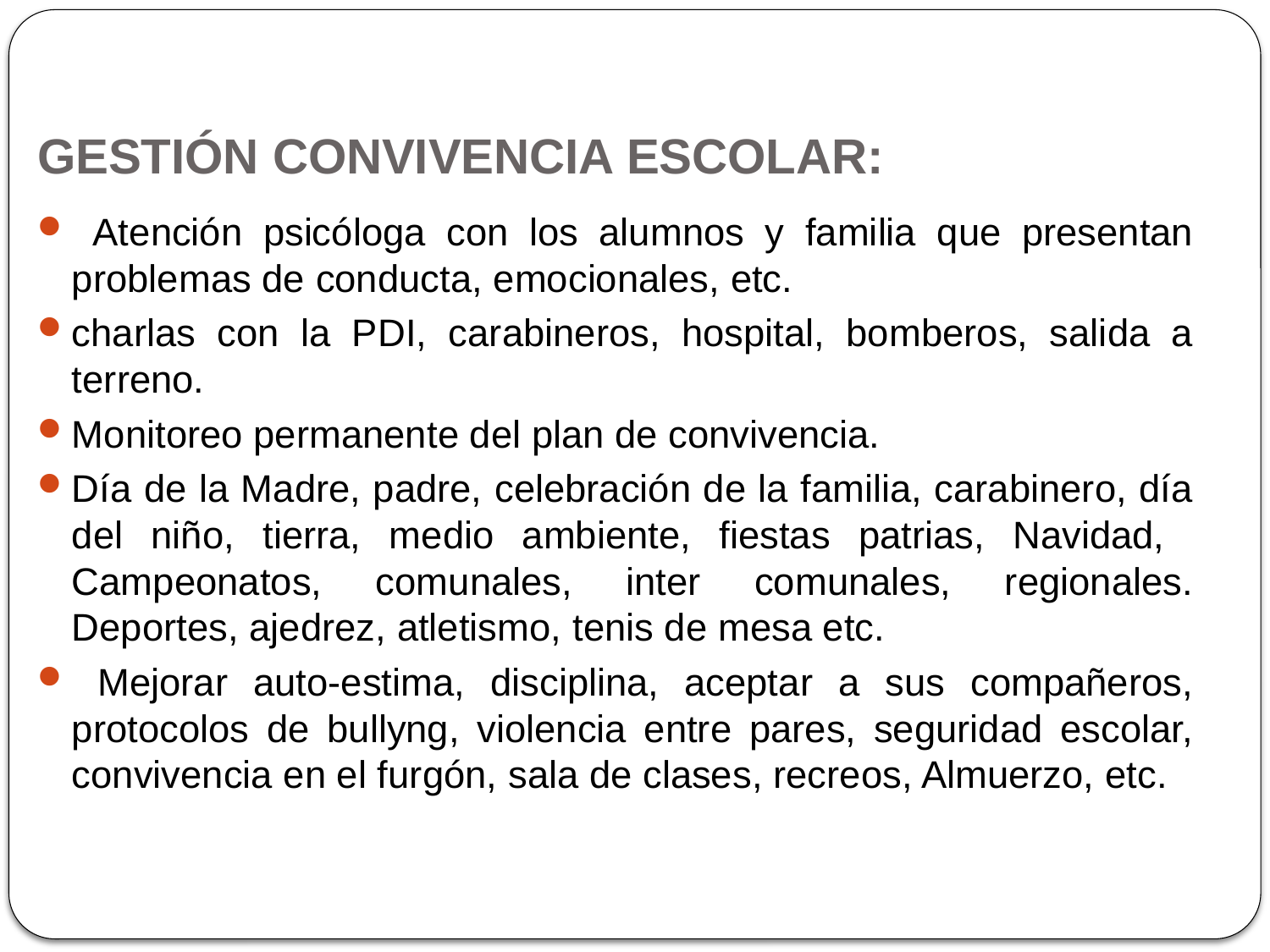

# GESTIÓN CONVIVENCIA ESCOLAR:
 Atención psicóloga con los alumnos y familia que presentan problemas de conducta, emocionales, etc.
charlas con la PDI, carabineros, hospital, bomberos, salida a terreno.
Monitoreo permanente del plan de convivencia.
Día de la Madre, padre, celebración de la familia, carabinero, día del niño, tierra, medio ambiente, fiestas patrias, Navidad,  Campeonatos, comunales, inter comunales, regionales. Deportes, ajedrez, atletismo, tenis de mesa etc.
 Mejorar auto-estima, disciplina, aceptar a sus compañeros, protocolos de bullyng, violencia entre pares, seguridad escolar, convivencia en el furgón, sala de clases, recreos, Almuerzo, etc.